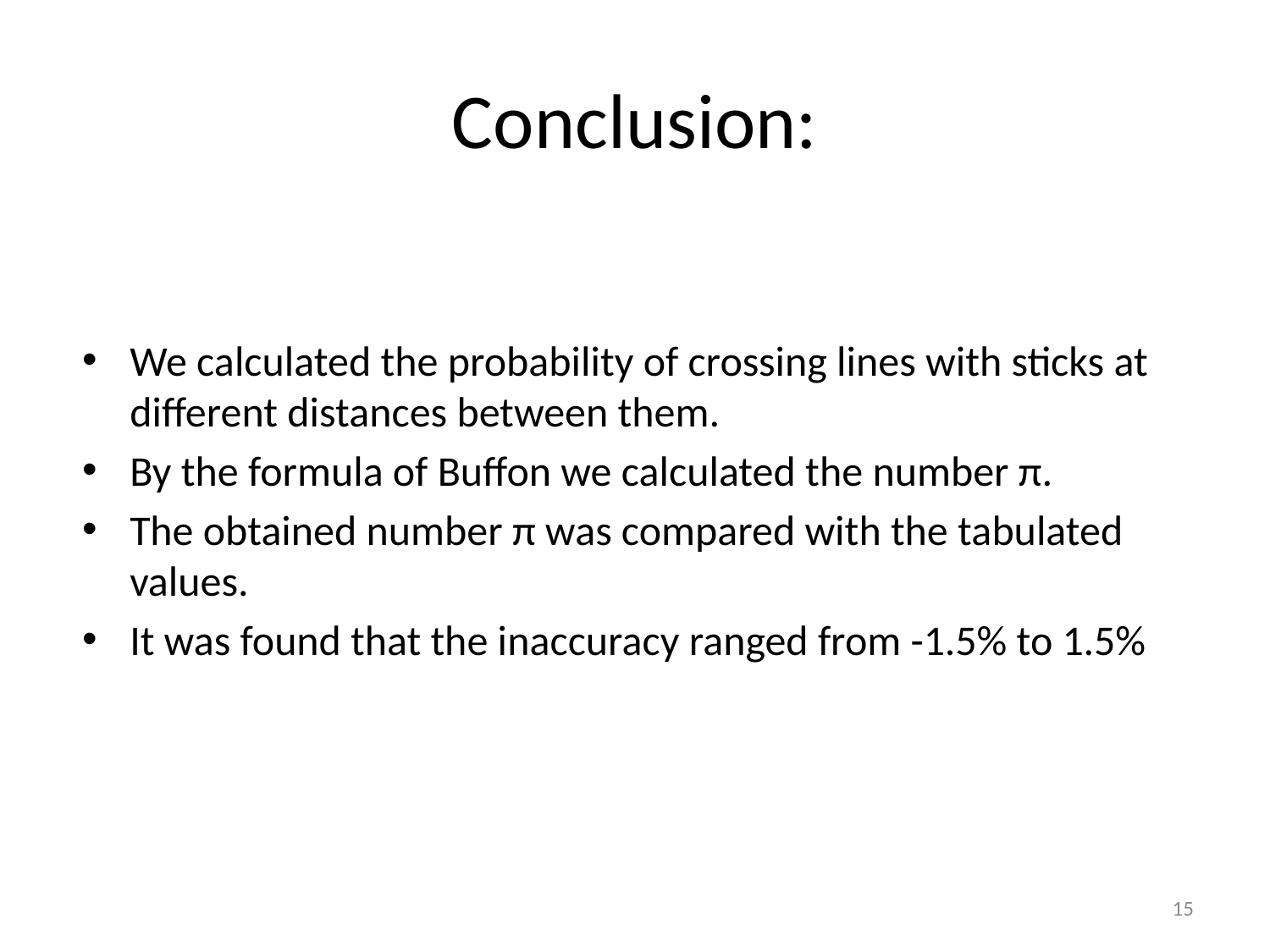

# Conclusion:
We calculated the probability of crossing lines with sticks at different distances between them.
By the formula of Buffon we calculated the number π.
The obtained number π was compared with the tabulated values.
It was found that the inaccuracy ranged from -1.5% to 1.5%
15